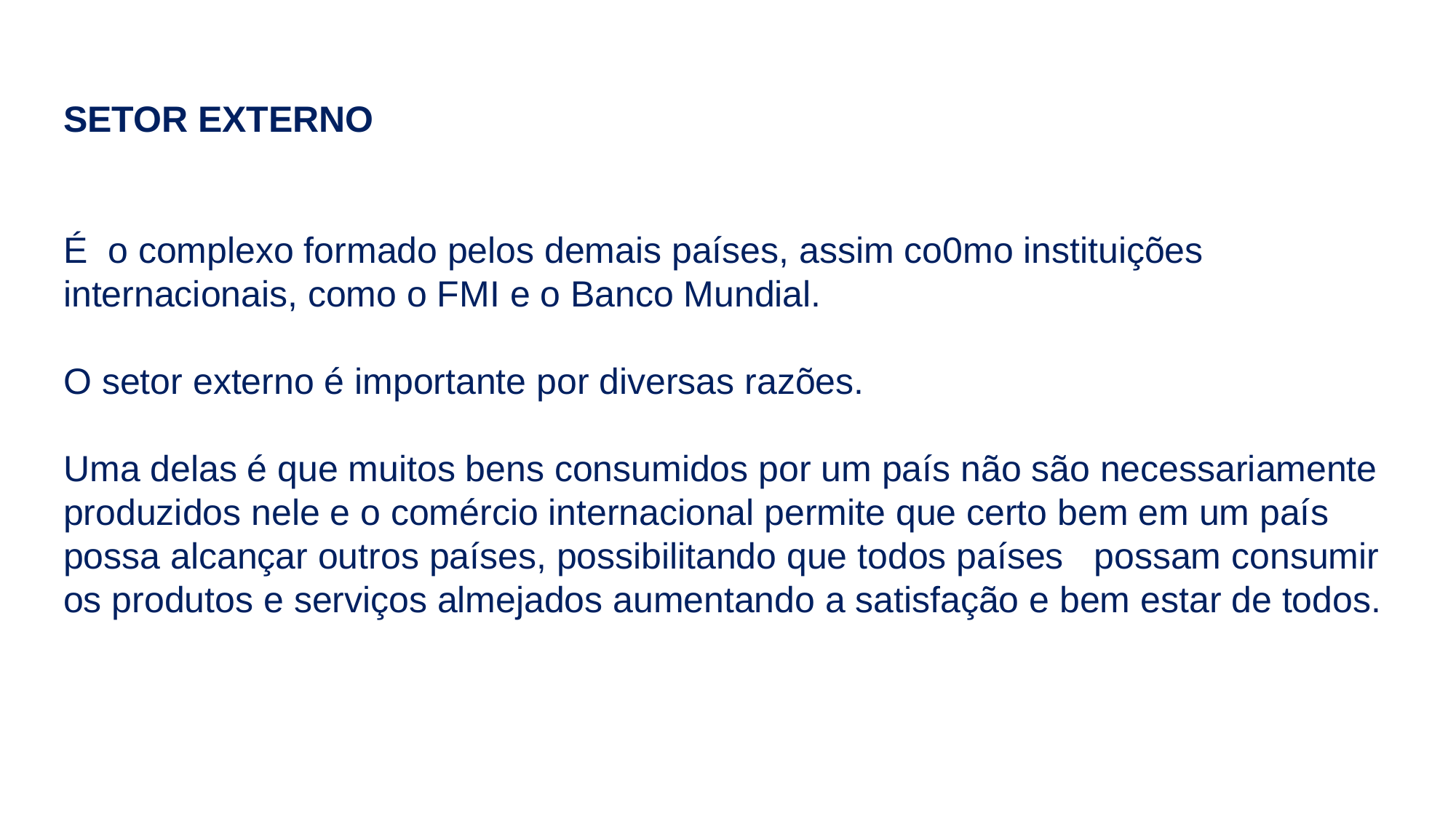

SETOR EXTERNO

É  o complexo formado pelos demais países, assim co0mo instituições internacionais, como o FMI e o Banco Mundial.

O setor externo é importante por diversas razões.

Uma delas é que muitos bens consumidos por um país não são necessariamente produzidos nele e o comércio internacional permite que certo bem em um país possa alcançar outros países, possibilitando que todos países   possam consumir os produtos e serviços almejados aumentando a satisfação e bem estar de todos.